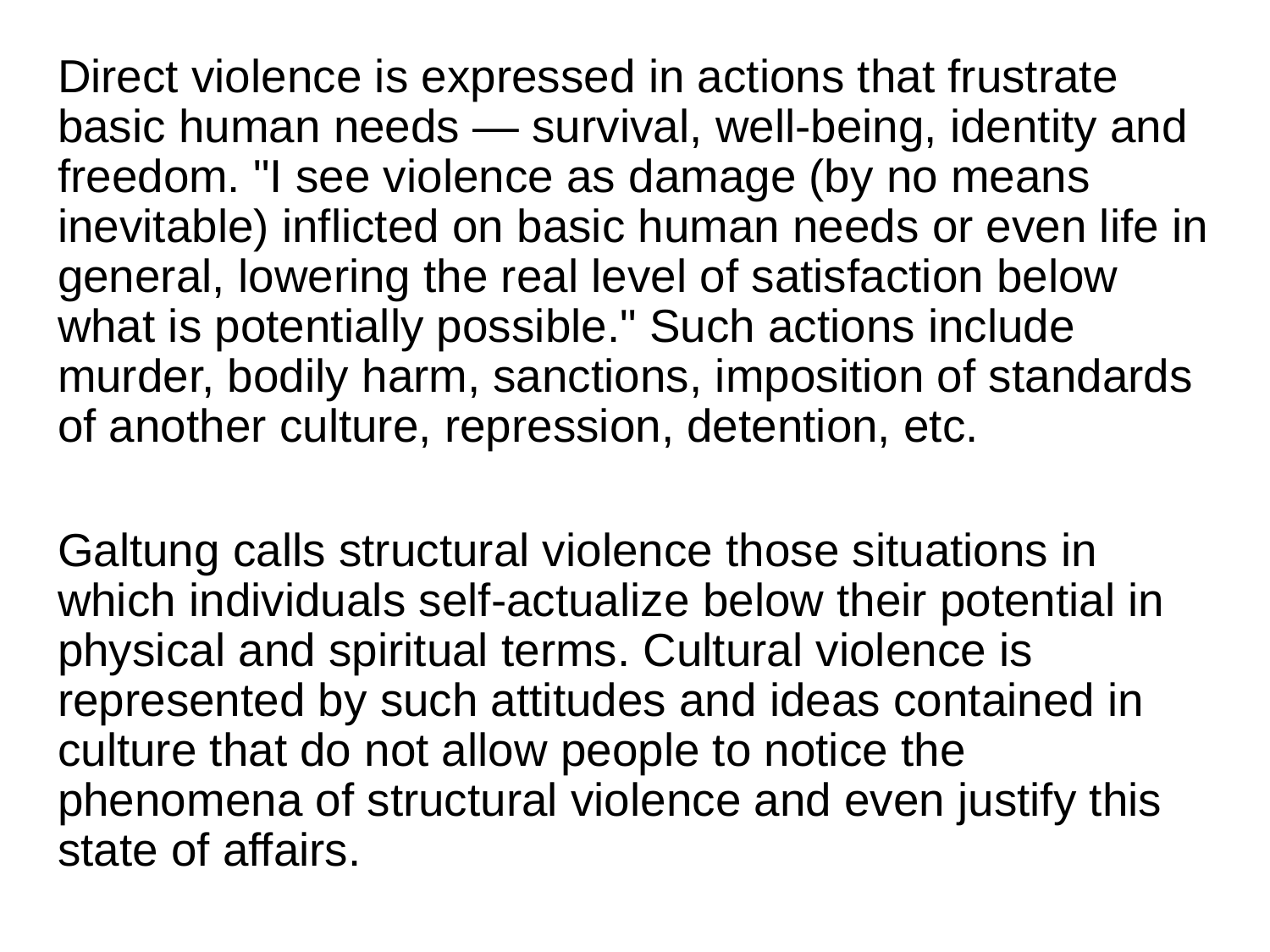

Direct violence is expressed in actions that frustrate basic human needs — survival, well-being, identity and freedom. "I see violence as damage (by no means inevitable) inflicted on basic human needs or even life in general, lowering the real level of satisfaction below what is potentially possible." Such actions include murder, bodily harm, sanctions, imposition of standards of another culture, repression, detention, etc.

Galtung calls structural violence those situations in which individuals self-actualize below their potential in physical and spiritual terms. Cultural violence is represented by such attitudes and ideas contained in culture that do not allow people to notice the phenomena of structural violence and even justify this state of affairs.